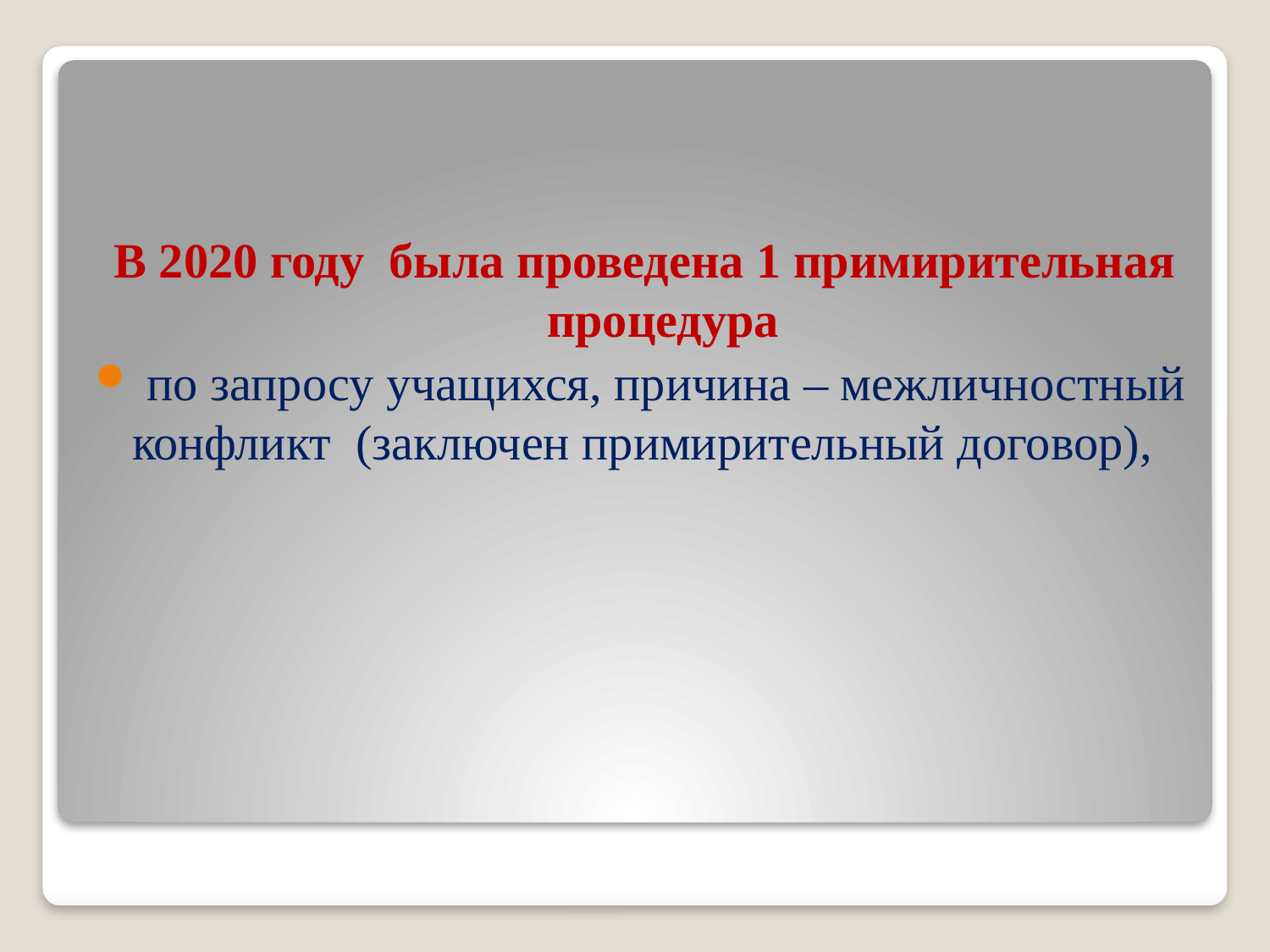

В 2020 году  была проведена 1 примирительная процедура
 по запросу учащихся, причина – межличностный конфликт  (заключен примирительный договор),
#